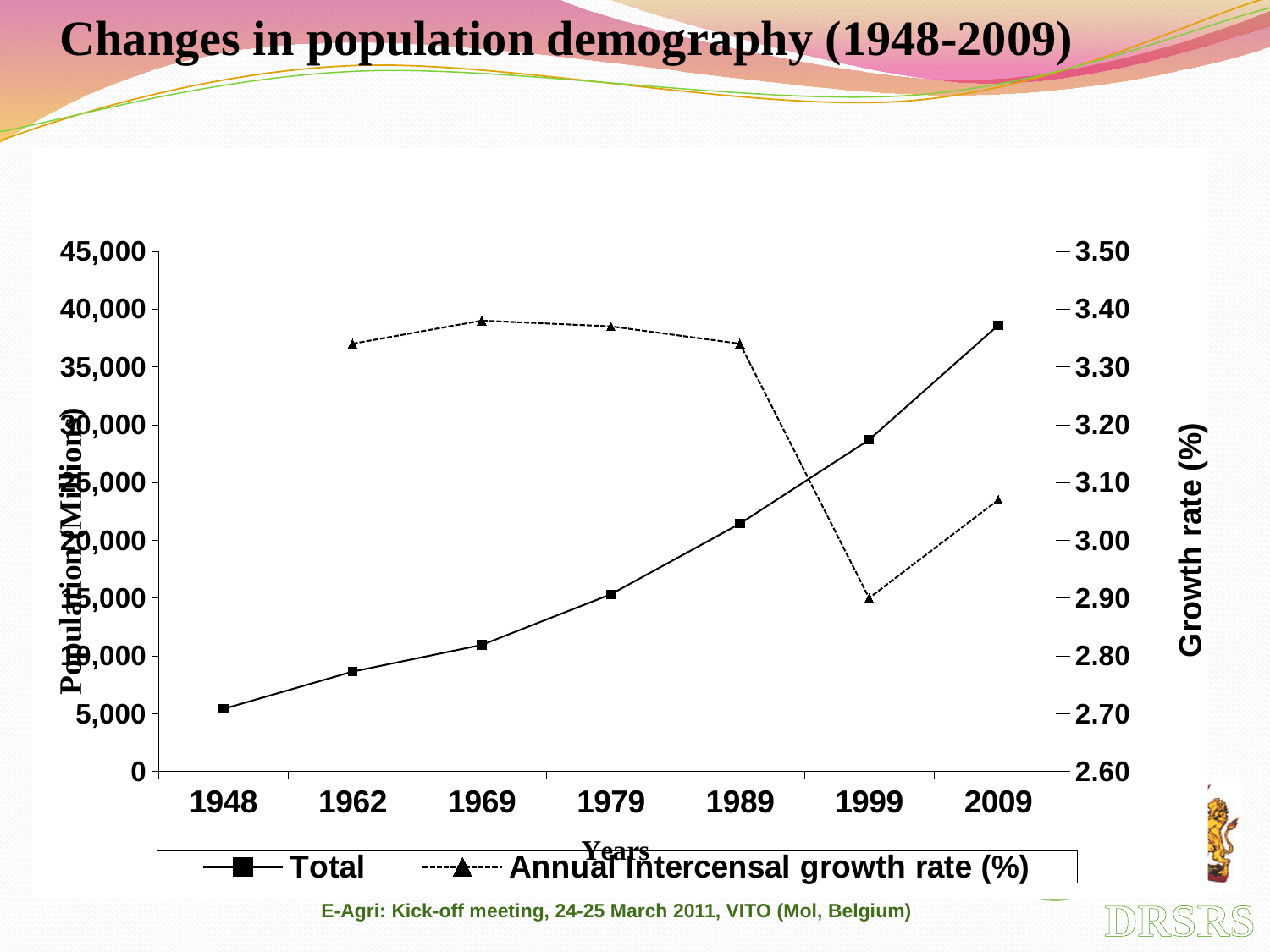

Changes in population demography (1948-2009)

### Chart

| Category | Total | Annual Intercensal growth rate (%) |
|---|---|---|
| 1948 | 5406.0 | None |
| 1962 | 8636.0 | 3.34 |
| 1969 | 10943.0 | 3.38 |
| 1979 | 15327.0 | 3.3699999999999997 |
| 1989 | 21443.0 | 3.34 |
| 1999 | 28687.0 | 2.9 |
| 2009 | 38600.0 | 3.07 |